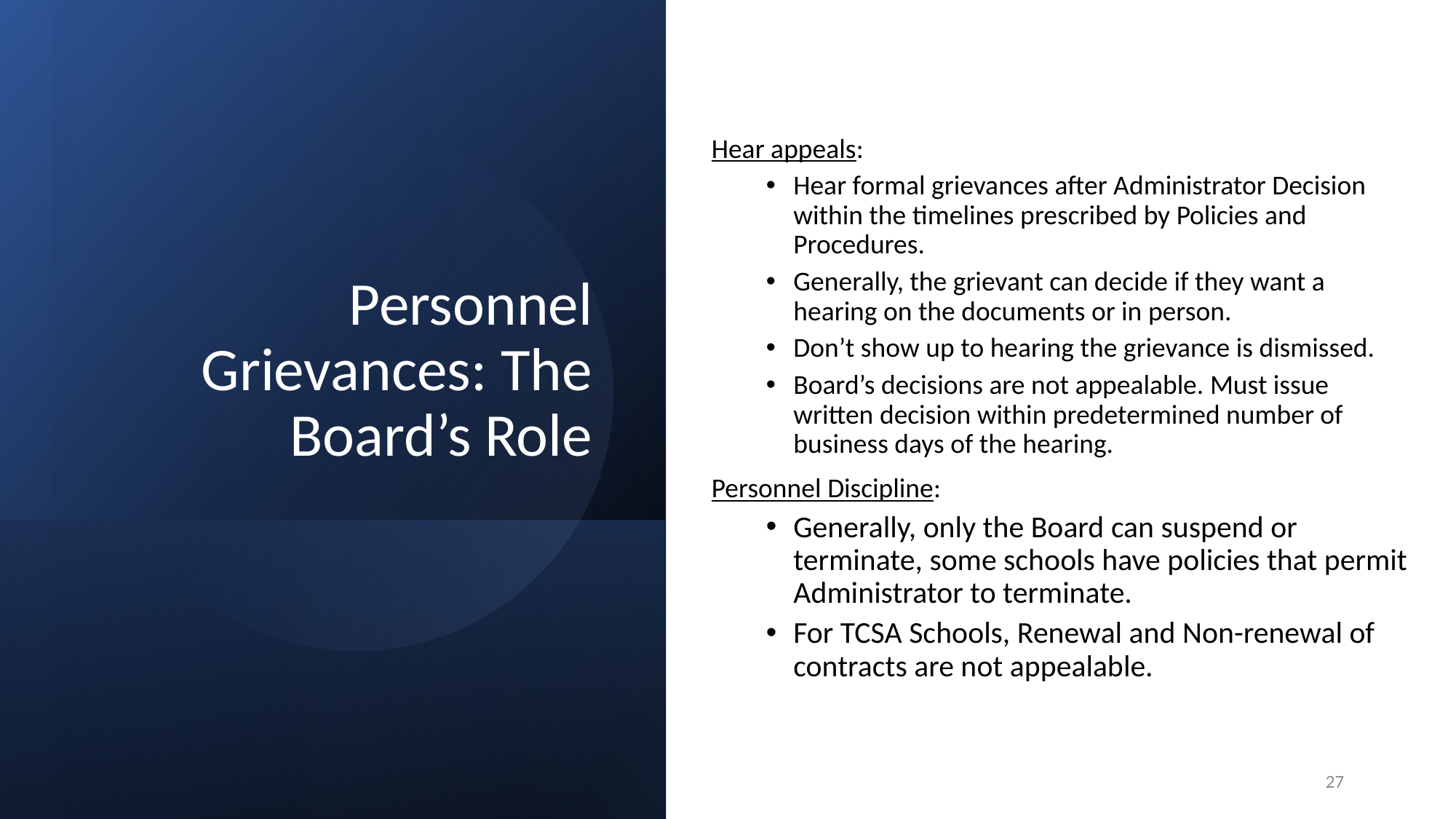

# Personnel Grievances: The Board’s Role

Hear appeals:
Hear formal grievances after Administrator Decision within the timelines prescribed by Policies and Procedures.
Generally, the grievant can decide if they want a hearing on the documents or in person.
Don’t show up to hearing the grievance is dismissed.
Board’s decisions are not appealable. Must issue written decision within predetermined number of business days of the hearing.
Personnel Discipline:
Generally, only the Board can suspend or terminate, some schools have policies that permit Administrator to terminate.
For TCSA Schools, Renewal and Non-renewal of contracts are not appealable.

27